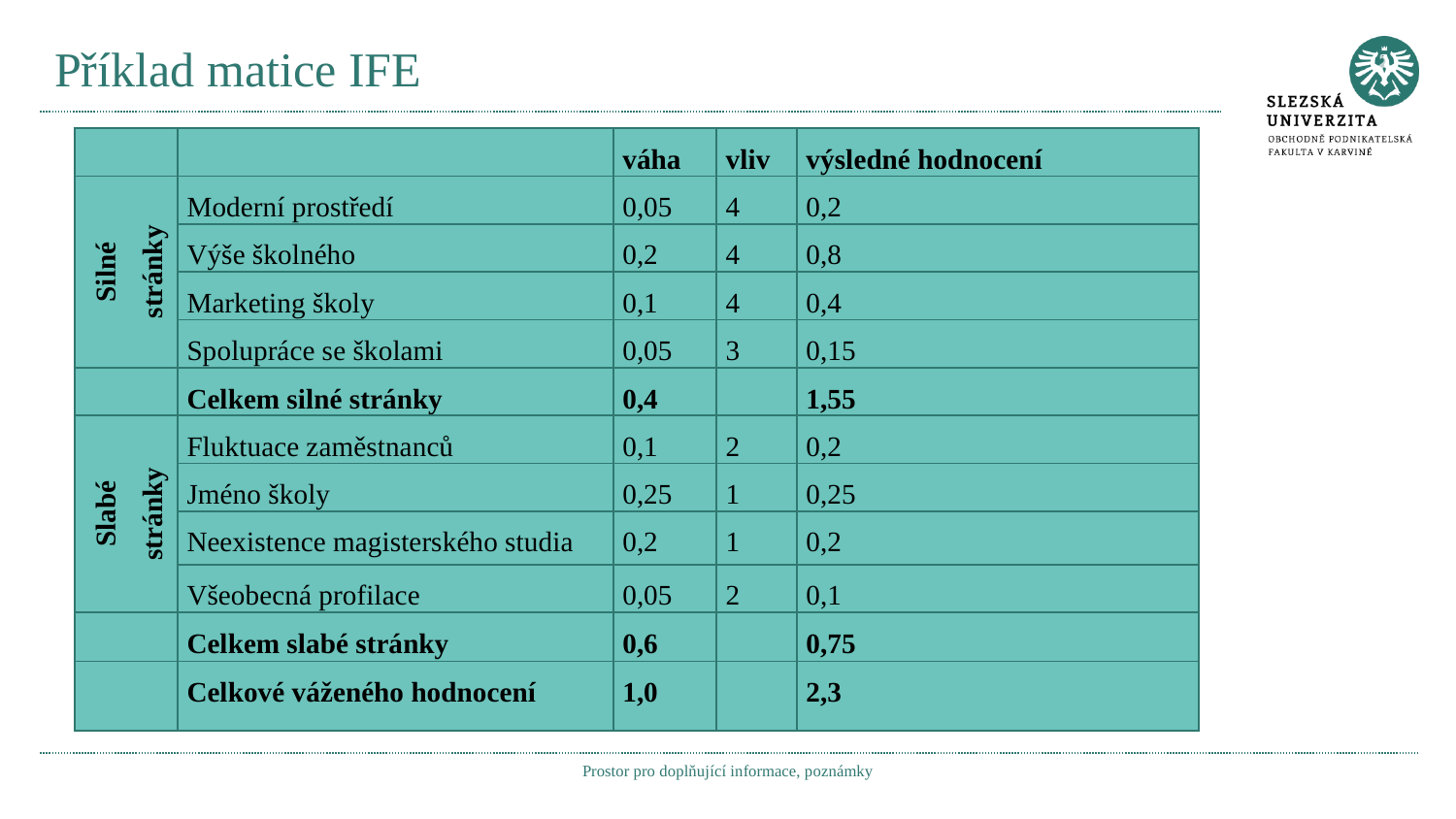

# Příklad matice IFE
|  |  | váha | vliv | výsledné hodnocení |
| --- | --- | --- | --- | --- |
| Silné stránky | Moderní prostředí | 0,05 | 4 | 0,2 |
|  | Výše školného | 0,2 | 4 | 0,8 |
|  | Marketing školy | 0,1 | 4 | 0,4 |
|  | Spolupráce se školami | 0,05 | 3 | 0,15 |
|  | Celkem silné stránky | 0,4 |  | 1,55 |
| Slabé stránky | Fluktuace zaměstnanců | 0,1 | 2 | 0,2 |
|  | Jméno školy | 0,25 | 1 | 0,25 |
|  | Neexistence magisterského studia | 0,2 | 1 | 0,2 |
|  | Všeobecná profilace | 0,05 | 2 | 0,1 |
|  | Celkem slabé stránky | 0,6 |  | 0,75 |
|  | Celkové váženého hodnocení | 1,0 |  | 2,3 |
Prostor pro doplňující informace, poznámky